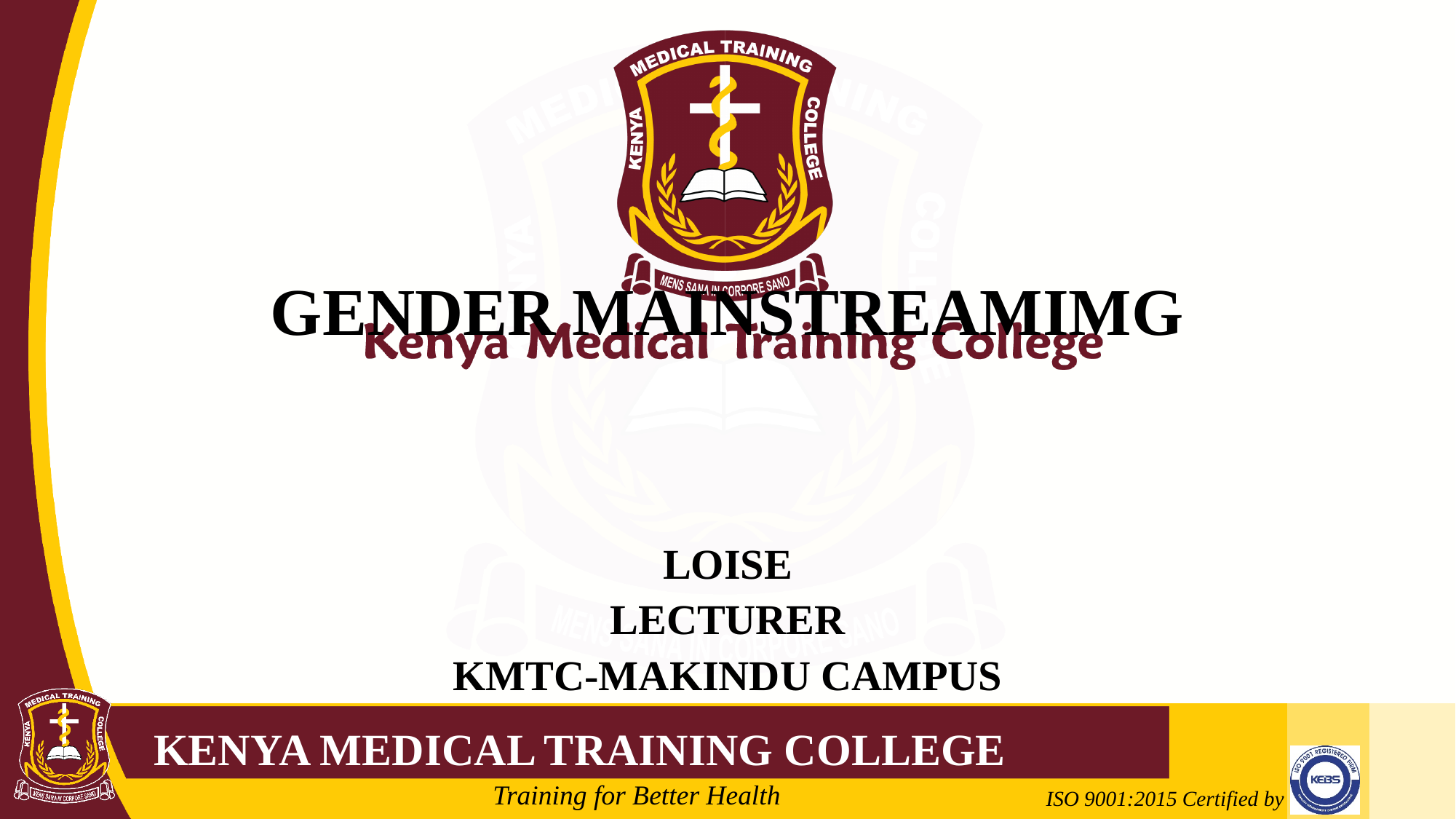

# GENDER MAINSTREAMIMG
LOISE
LECTURER
KMTC-MAKINDU CAMPUS